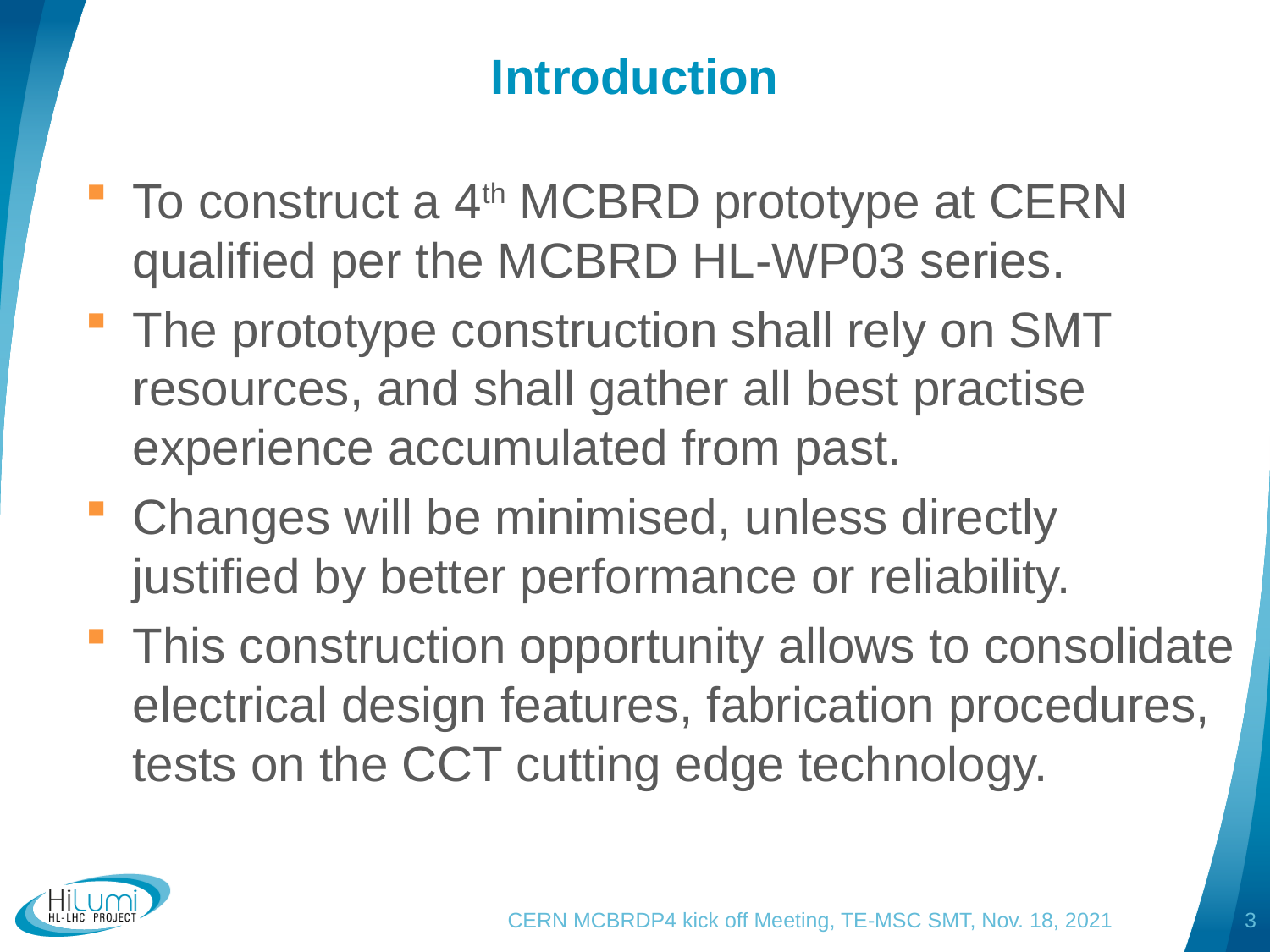

# Introduction
To construct a 4th MCBRD prototype at CERN qualified per the MCBRD HL-WP03 series.
The prototype construction shall rely on SMT resources, and shall gather all best practise experience accumulated from past.
Changes will be minimised, unless directly justified by better performance or reliability.
This construction opportunity allows to consolidate electrical design features, fabrication procedures, tests on the CCT cutting edge technology.
3